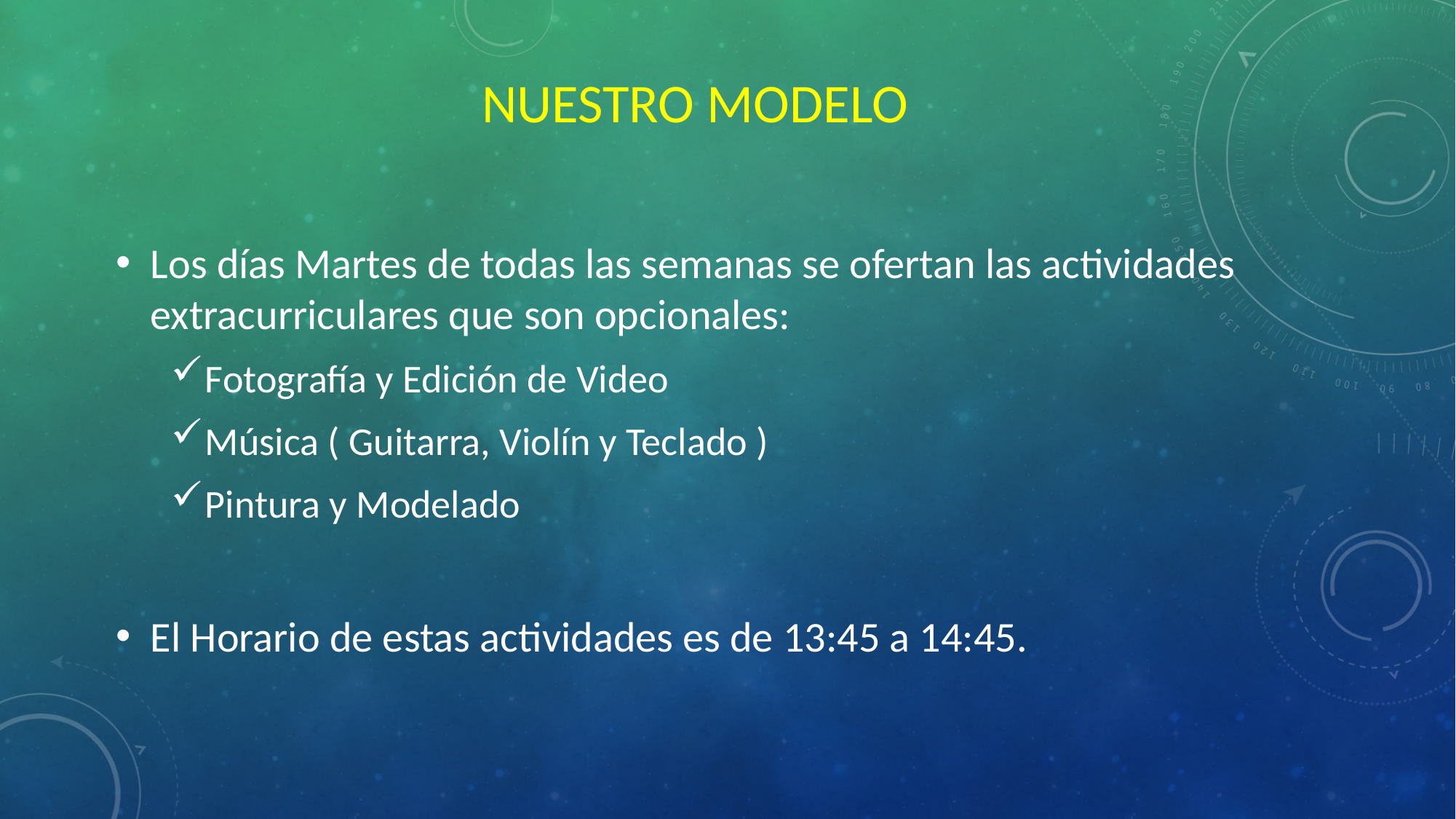

# NUESTRO MODELO
Los días Martes de todas las semanas se ofertan las actividades extracurriculares que son opcionales:
Fotografía y Edición de Video
Música ( Guitarra, Violín y Teclado )
Pintura y Modelado

El Horario de estas actividades es de 13:45 a 14:45.